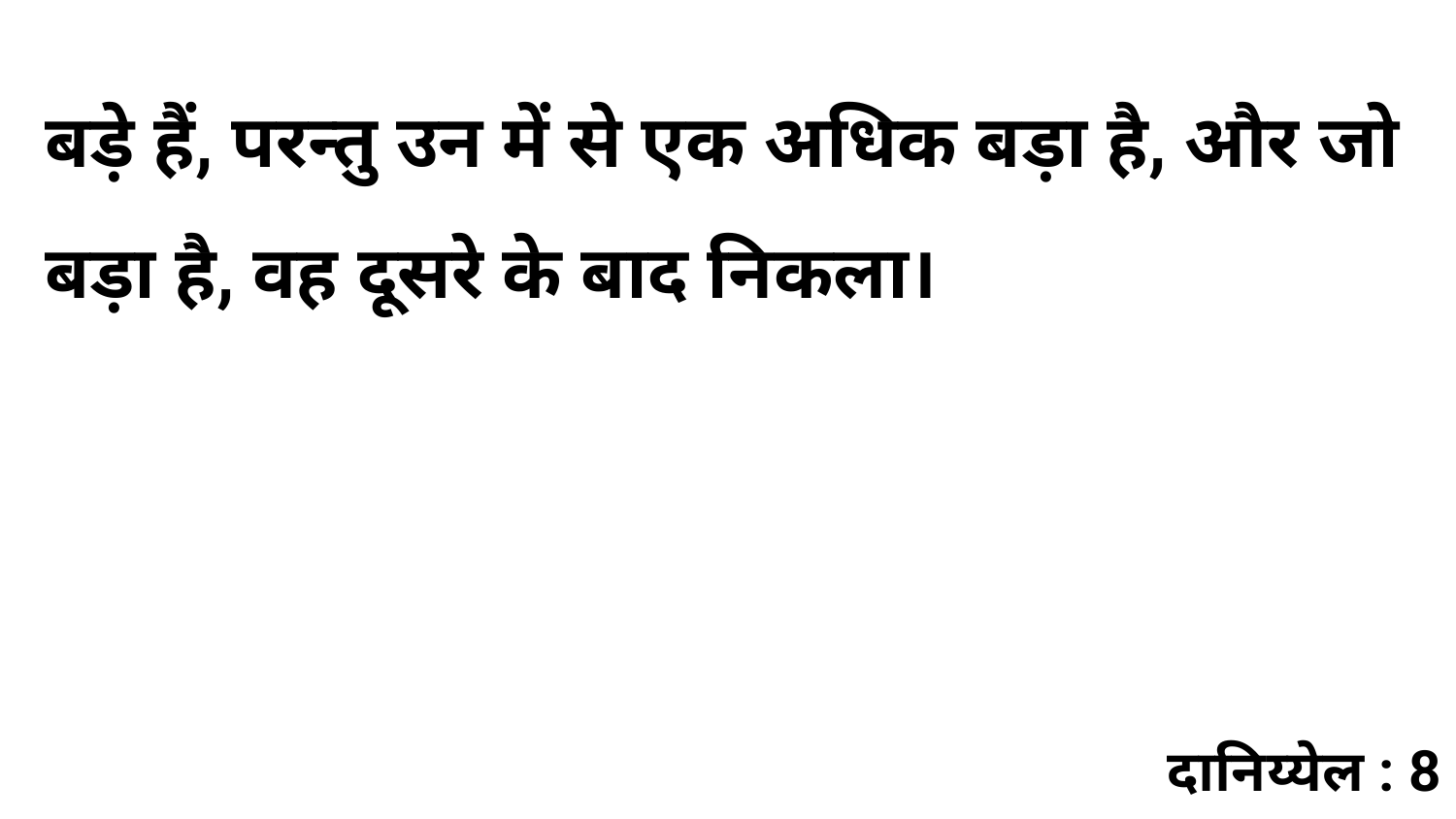

बड़े हैं, परन्तु उन में से एक अधिक बड़ा है, और जो बड़ा है, वह दूसरे के बाद निकला।
दानिय्येल : 8